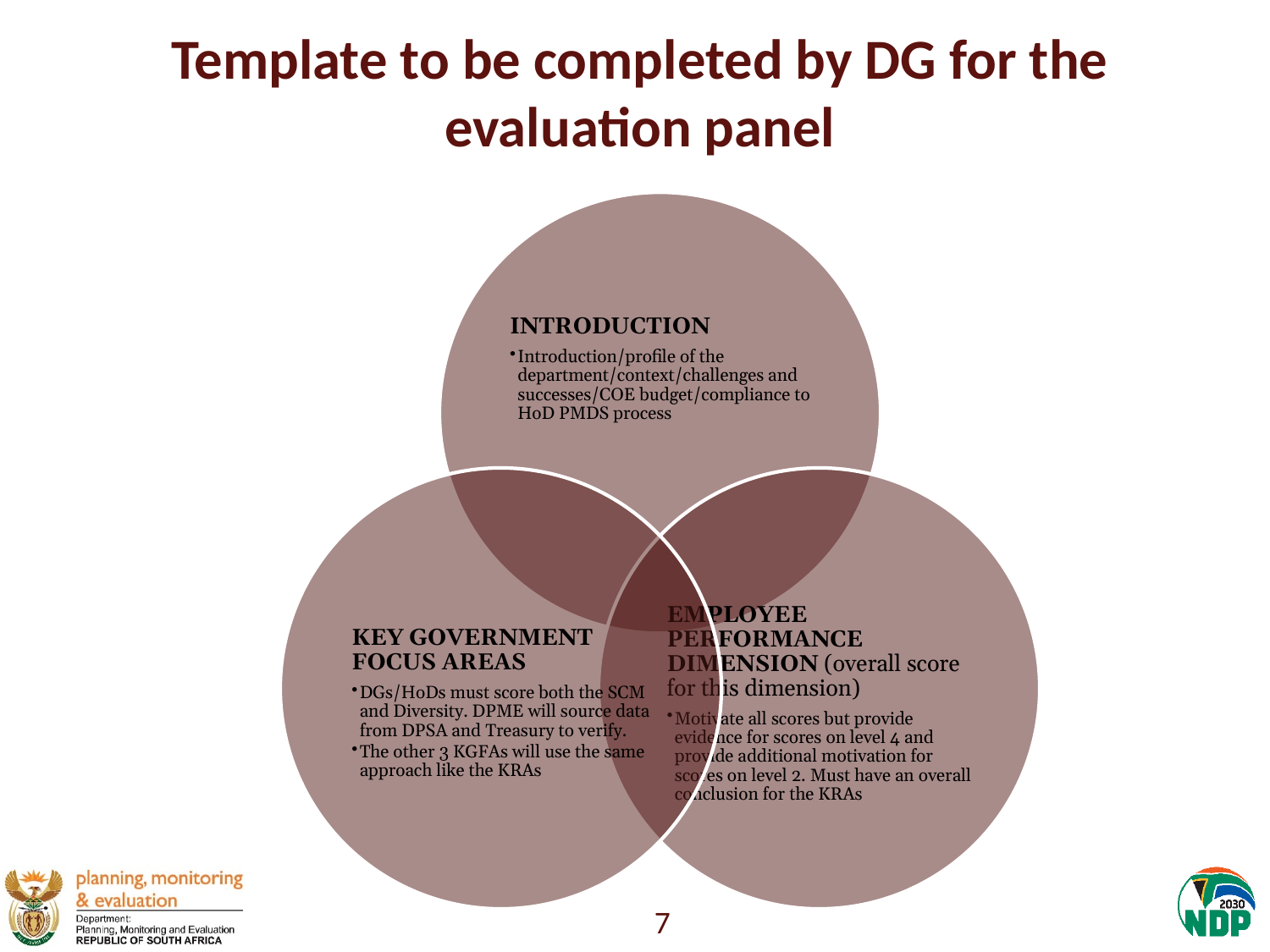

# Template to be completed by DG for the evaluation panel
INTRODUCTION
Introduction/profile of the department/context/challenges and successes/COE budget/compliance to HoD PMDS process
EMPLOYEE PERFORMANCE DIMENSION (overall score for this dimension)
Motivate all scores but provide evidence for scores on level 4 and provide additional motivation for scores on level 2. Must have an overall conclusion for the KRAs
KEY GOVERNMENT FOCUS AREAS
DGs/HoDs must score both the SCM and Diversity. DPME will source data from DPSA and Treasury to verify.
The other 3 KGFAs will use the same approach like the KRAs
7